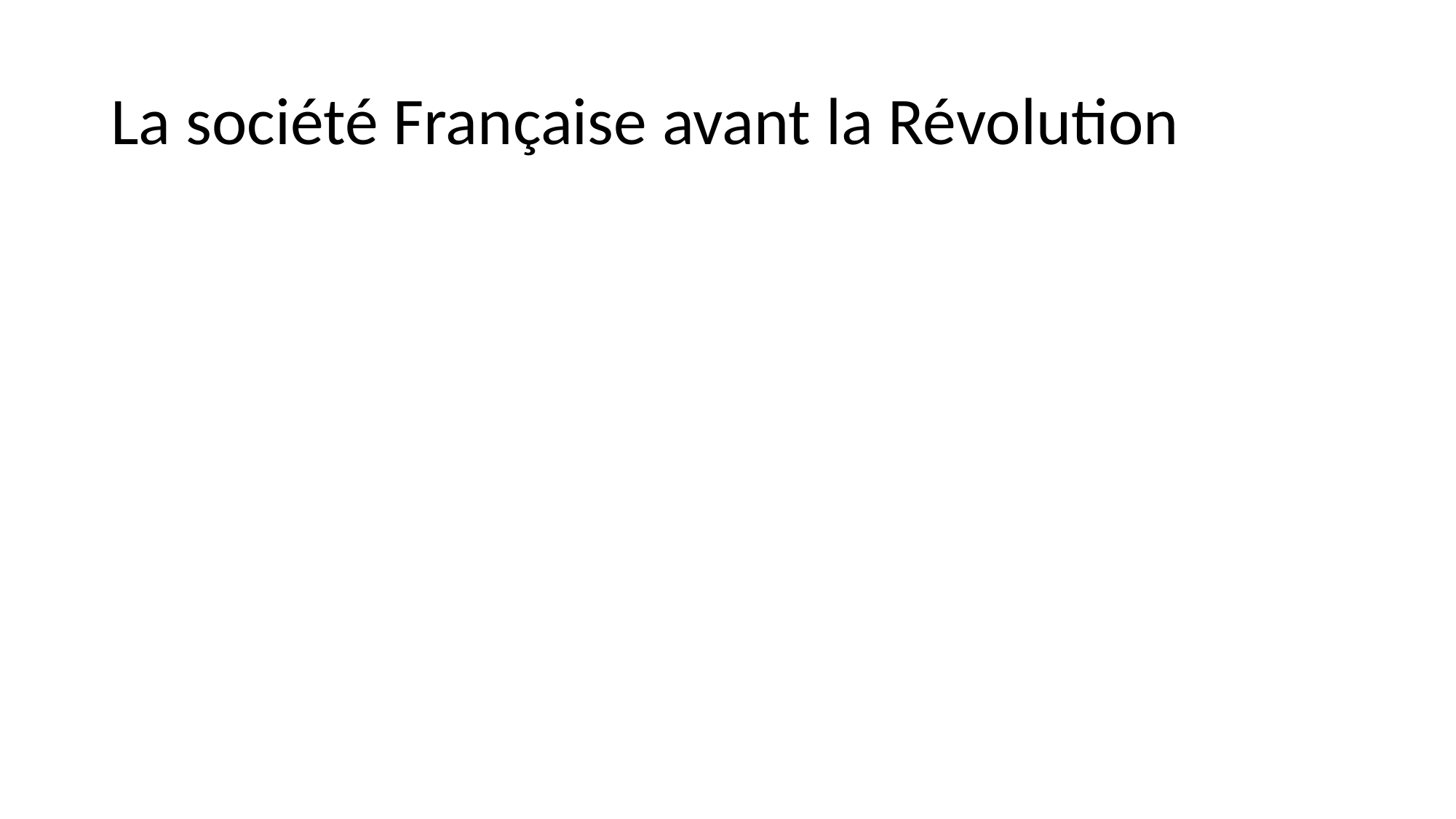

# La société Française avant la Révolution